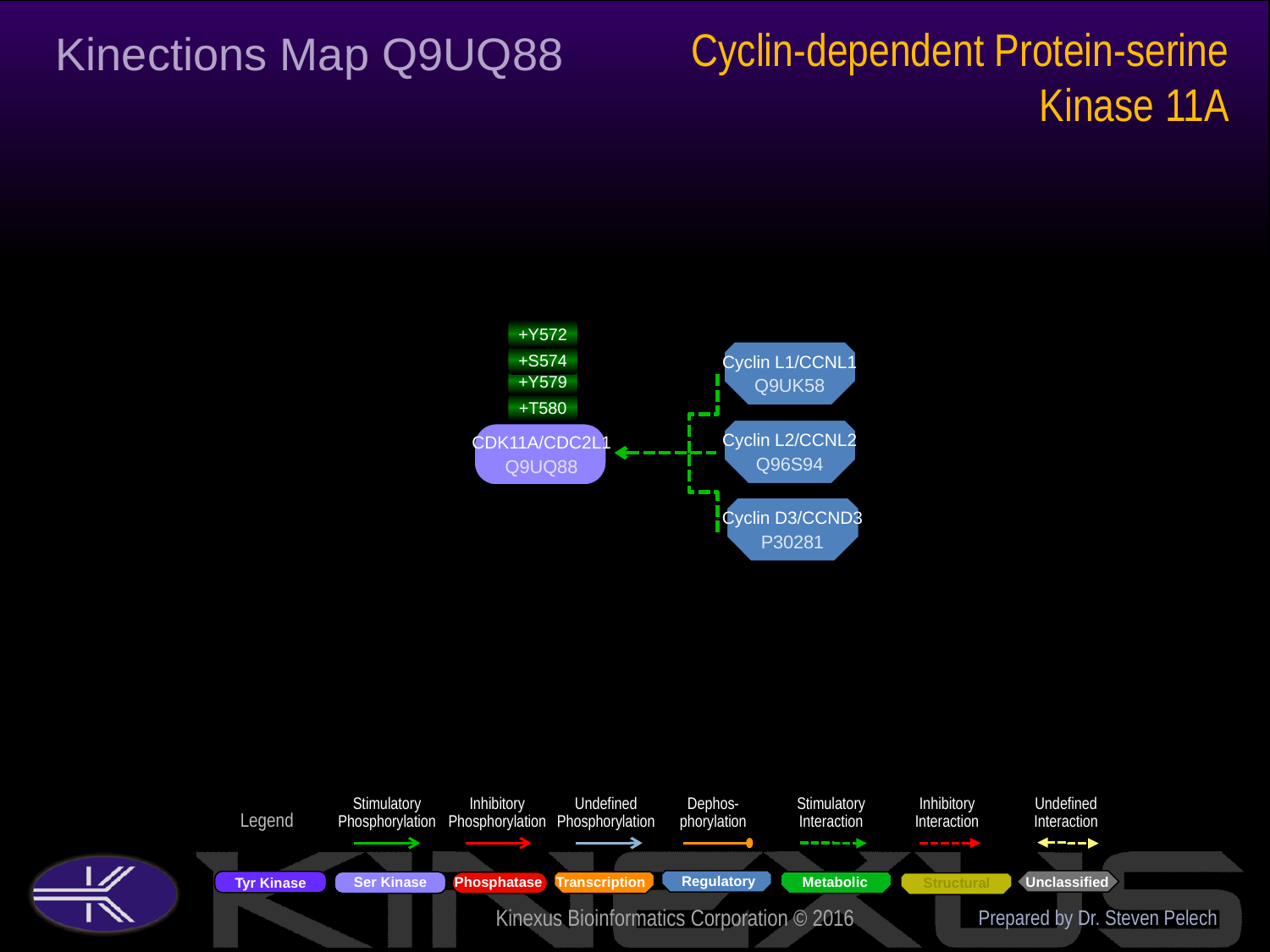

Cyclin-dependent Protein-serine Kinase 11A
Kinections Map Q9UQ88
+Y572

Cyclin L1/CCNL1
Q9UK58
+S574

+Y579

+T580

Cyclin L2/CCNL2
Q96S94
CDK11A/CDC2L1
Q9UQ88

Cyclin D3/CCND3
P30281